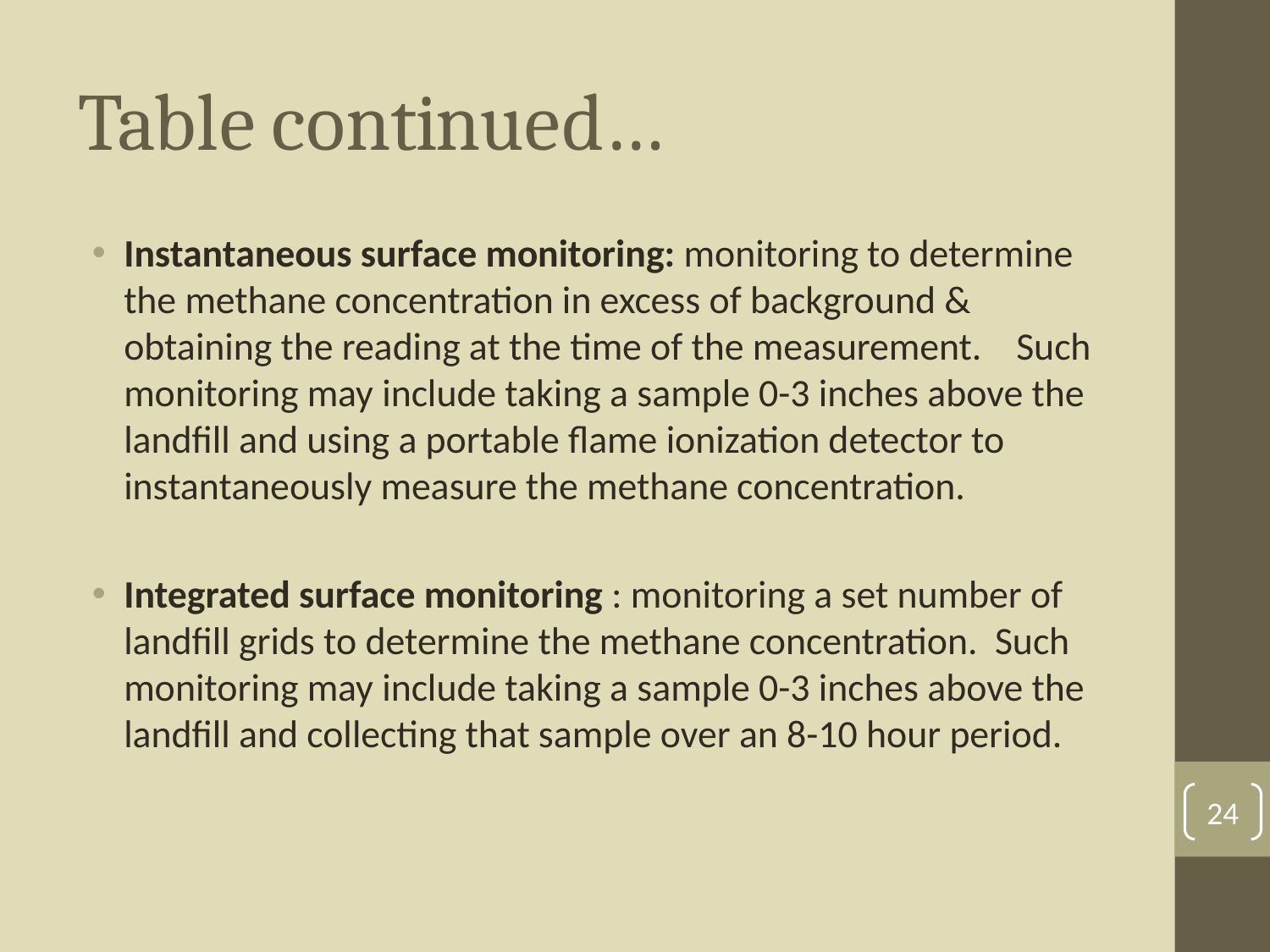

# Table continued…
Instantaneous surface monitoring: monitoring to determine the methane concentration in excess of background & obtaining the reading at the time of the measurement.    Such monitoring may include taking a sample 0-3 inches above the landfill and using a portable flame ionization detector to instantaneously measure the methane concentration.

Integrated surface monitoring : monitoring a set number of landfill grids to determine the methane concentration.  Such monitoring may include taking a sample 0-3 inches above the landfill and collecting that sample over an 8-10 hour period.

24